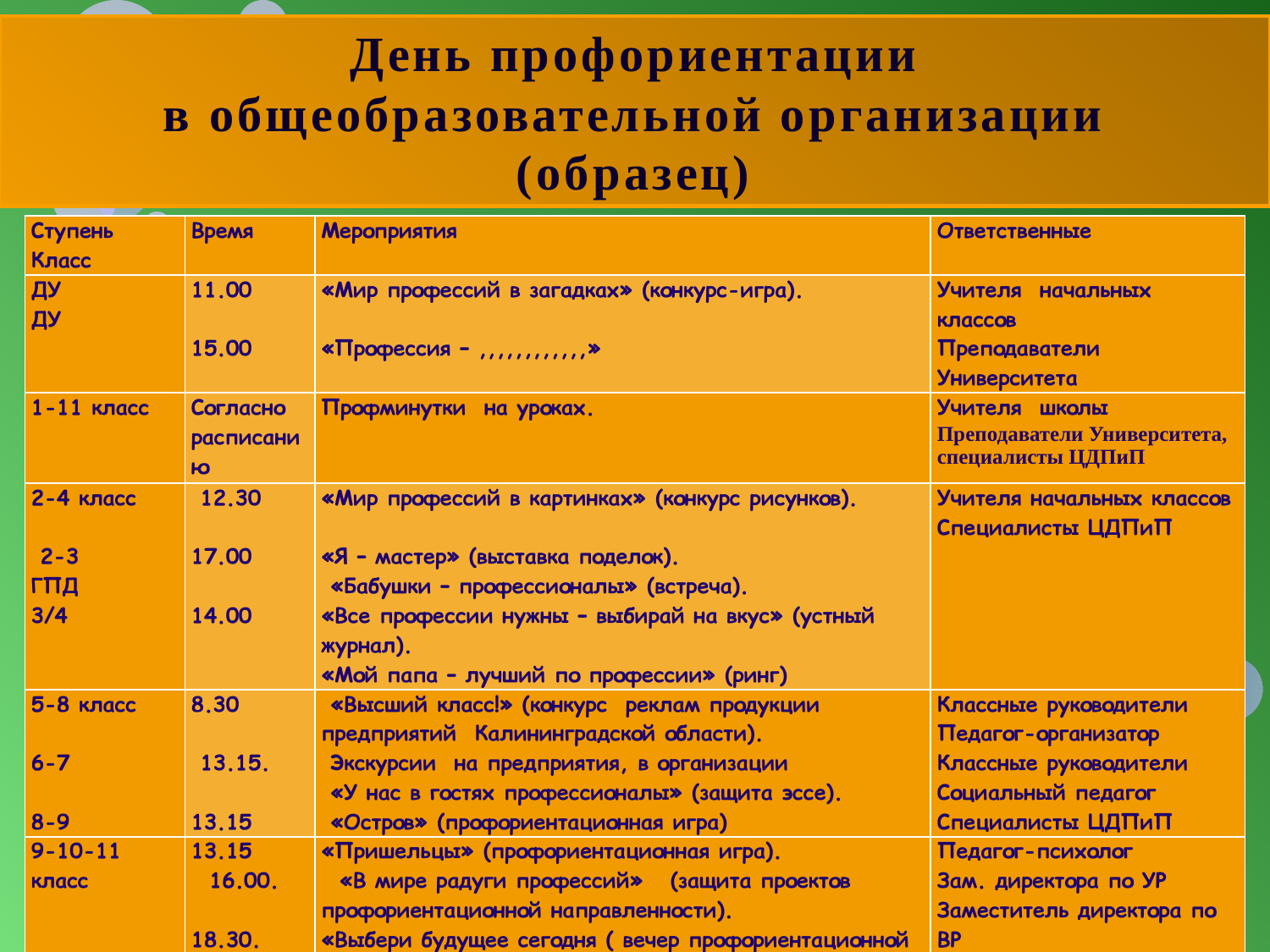

# День профориентации в общеобразовательной организации (образец)
| Ступень Класс | Время | Мероприятия | Ответственные |
| --- | --- | --- | --- |
| ДУ ДУ | 11.00   15.00 | «Мир профессий в загадках» (конкурс-игра).   «Профессия – ,,,,,,,,,,,,» | Учителя начальных классов Преподаватели Университета |
| 1-11 класс | Согласно расписанию | Профминутки на уроках. | Учителя школы Преподаватели Университета, специалисты ЦДПиП |
| 2-4 класс    2-3 ГПД 3/4 | 12.30 17.00 14.00 | «Мир профессий в картинках» (конкурс рисунков).   «Я – мастер» (выставка поделок).  «Бабушки – профессионалы» (встреча). «Все профессии нужны – выбирай на вкус» (устный журнал). «Мой папа – лучший по профессии» (ринг) | Учителя начальных классов Специалисты ЦДПиП |
| 5-8 класс    6-7    8-9 | 8.30    13.15.    13.15 | «Высший класс!» (конкурс реклам продукции предприятий Калининградской области).  Экскурсии на предприятия, в организации  «У нас в гостях профессионалы» (защита эссе).  «Остров» (профориентационная игра) | Классные руководители Педагог-организатор Классные руководители Социальный педагог Специалисты ЦДПиП |
| 9-10-11 класс | 13.15   16.00.   18.30. | «Пришельцы» (профориентационная игра).   «В мире радуги профессий» (защита проектов профориентационной направленности). «Выбери будущее сегодня ( вечер профориентационной направленности) | Педагог-психолог Зам. директора по УР Заместитель директора по ВР Специалисты ЦДПиП |